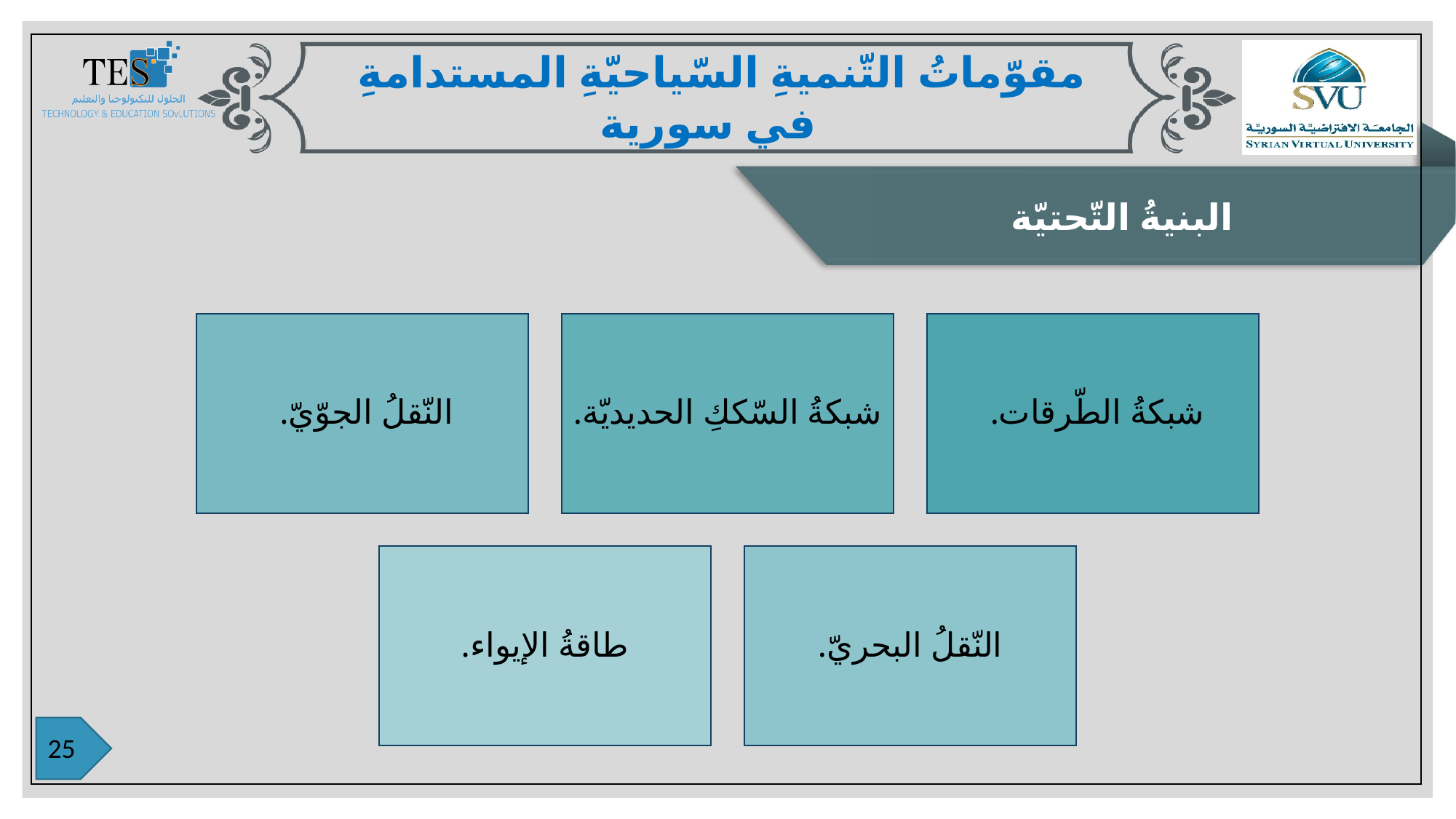

مقوّماتُ التّنميةِ السّياحيّةِ المستدامةِ في سورية
البنيةُ التّحتيّة
شبكةُ الطّرقات.
شبكةُ السّككِ الحديديّة.
النّقلُ الجوّيّ.
النّقلُ البحريّ.
طاقةُ الإيواء.